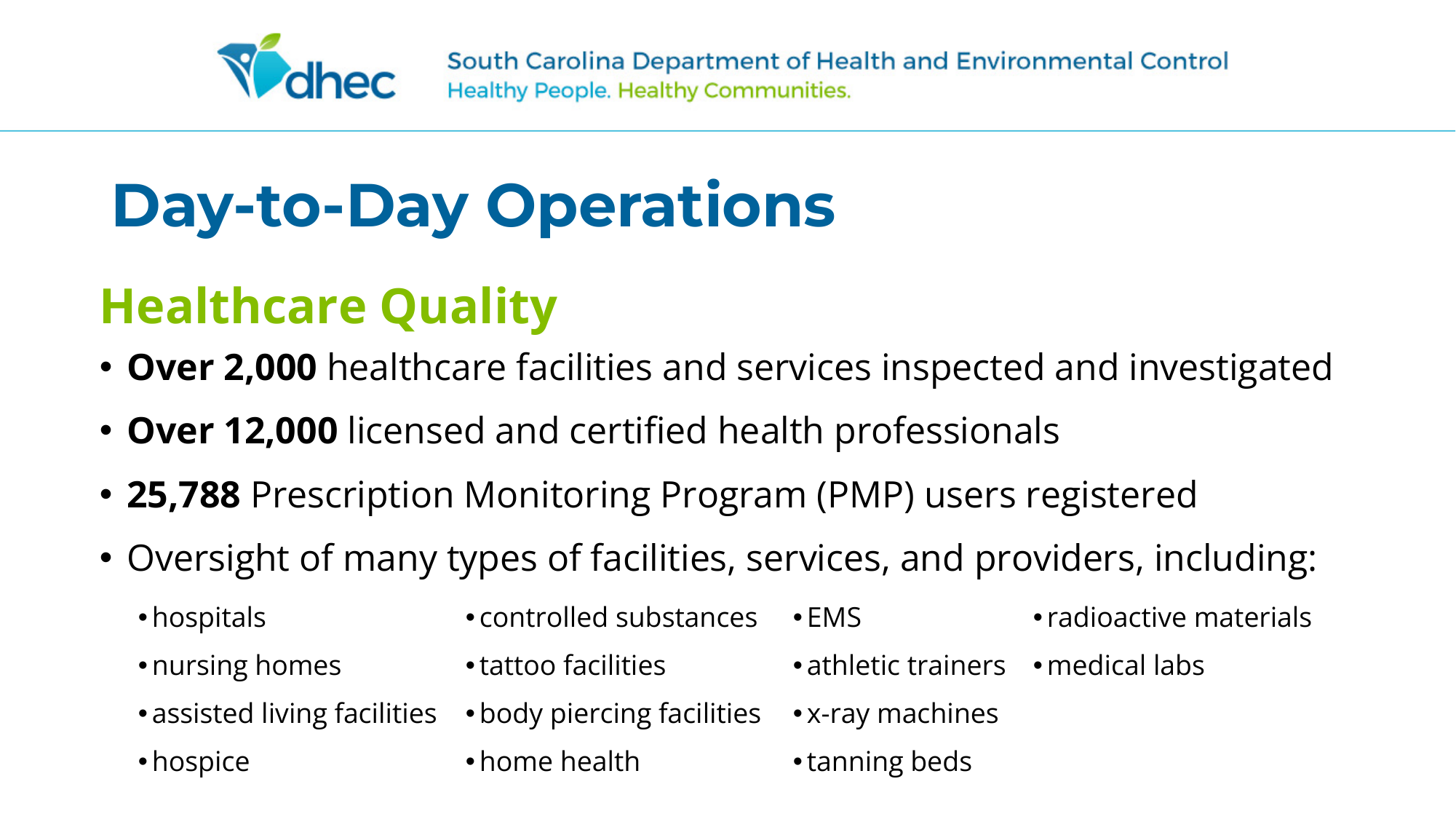

# Day-to-Day Operations
Healthcare Quality
Over 2,000 healthcare facilities and services inspected and investigated
Over 12,000 licensed and certified health professionals
25,788 Prescription Monitoring Program (PMP) users registered
Oversight of many types of facilities, services, and providers, including:

| hospitals | controlled substances | EMS | radioactive materials |
| --- | --- | --- | --- |
| nursing homes | tattoo facilities | athletic trainers | medical labs |
| assisted living facilities | body piercing facilities | x-ray machines |  |
| hospice | home health | tanning beds |  |